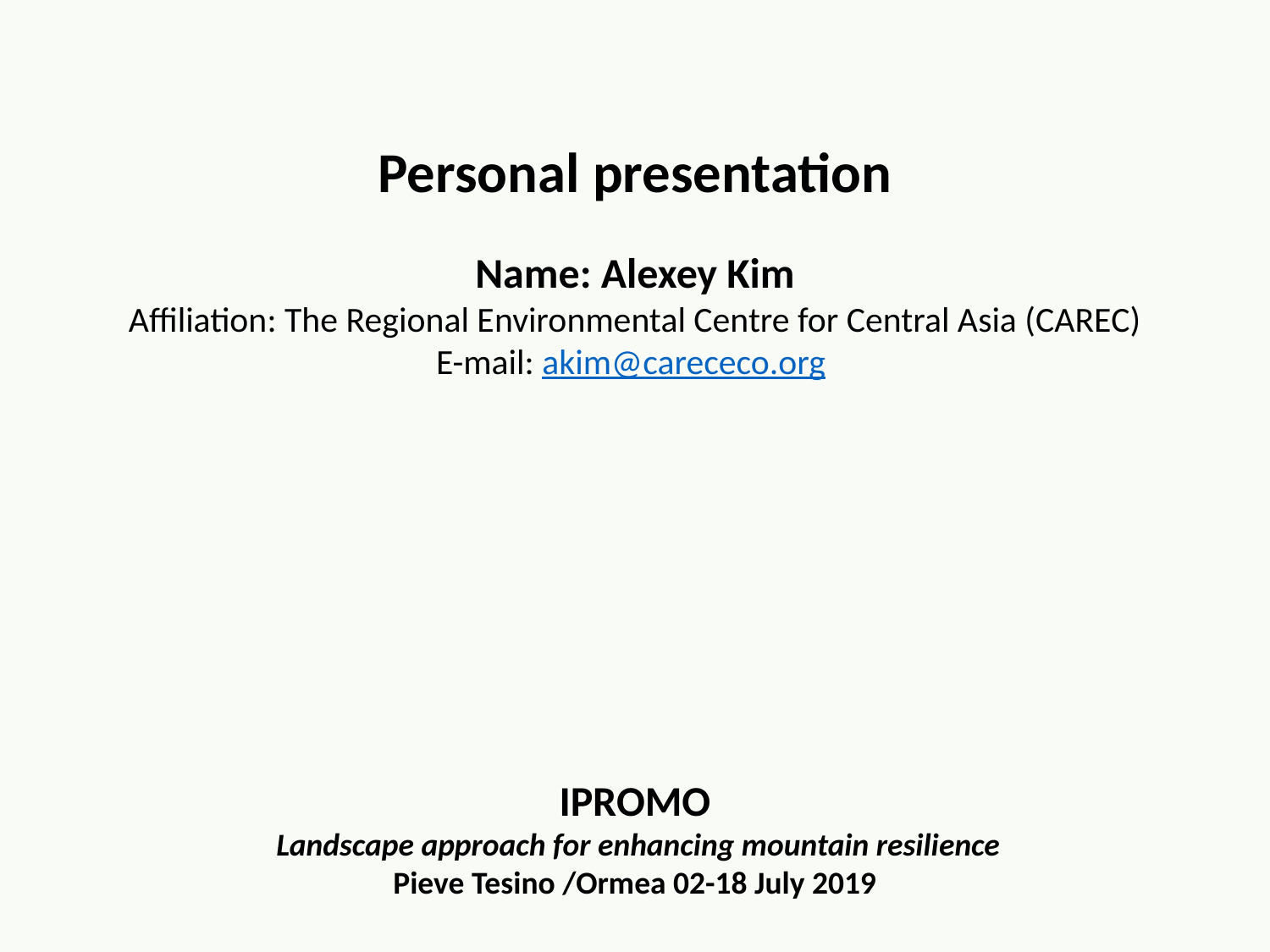

Personal presentation

Name: Alexey Kim
Affiliation: The Regional Environmental Centre for Central Asia (CAREC)
E-mail: akim@carececo.org
 IPROMO
 Landscape approach for enhancing mountain resilience
Pieve Tesino /Ormea 02-18 July 2019